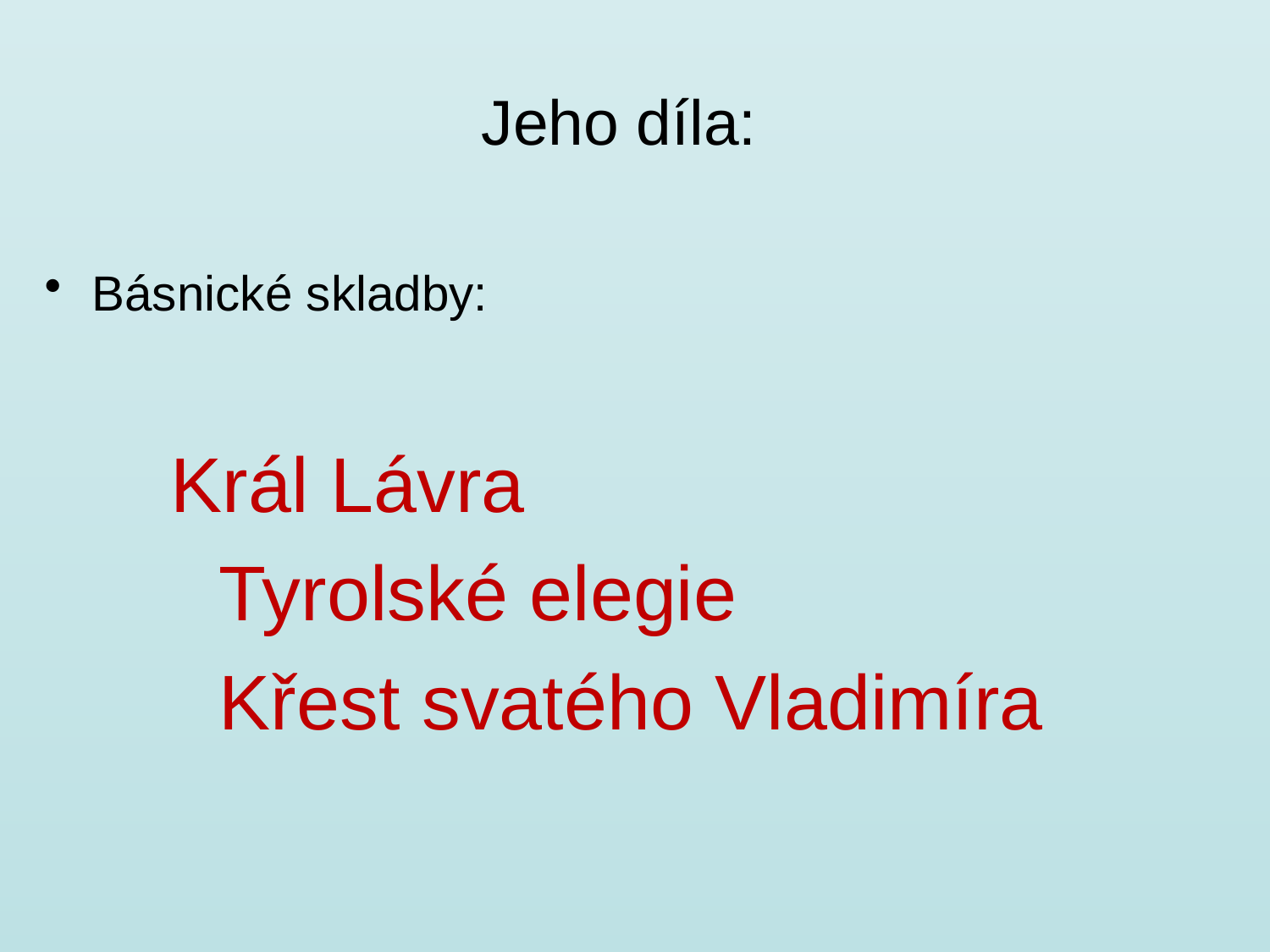

# Jeho díla:

Básnické skladby:

	    Král Lávra
		Tyrolské elegie
		Křest svatého Vladimíra